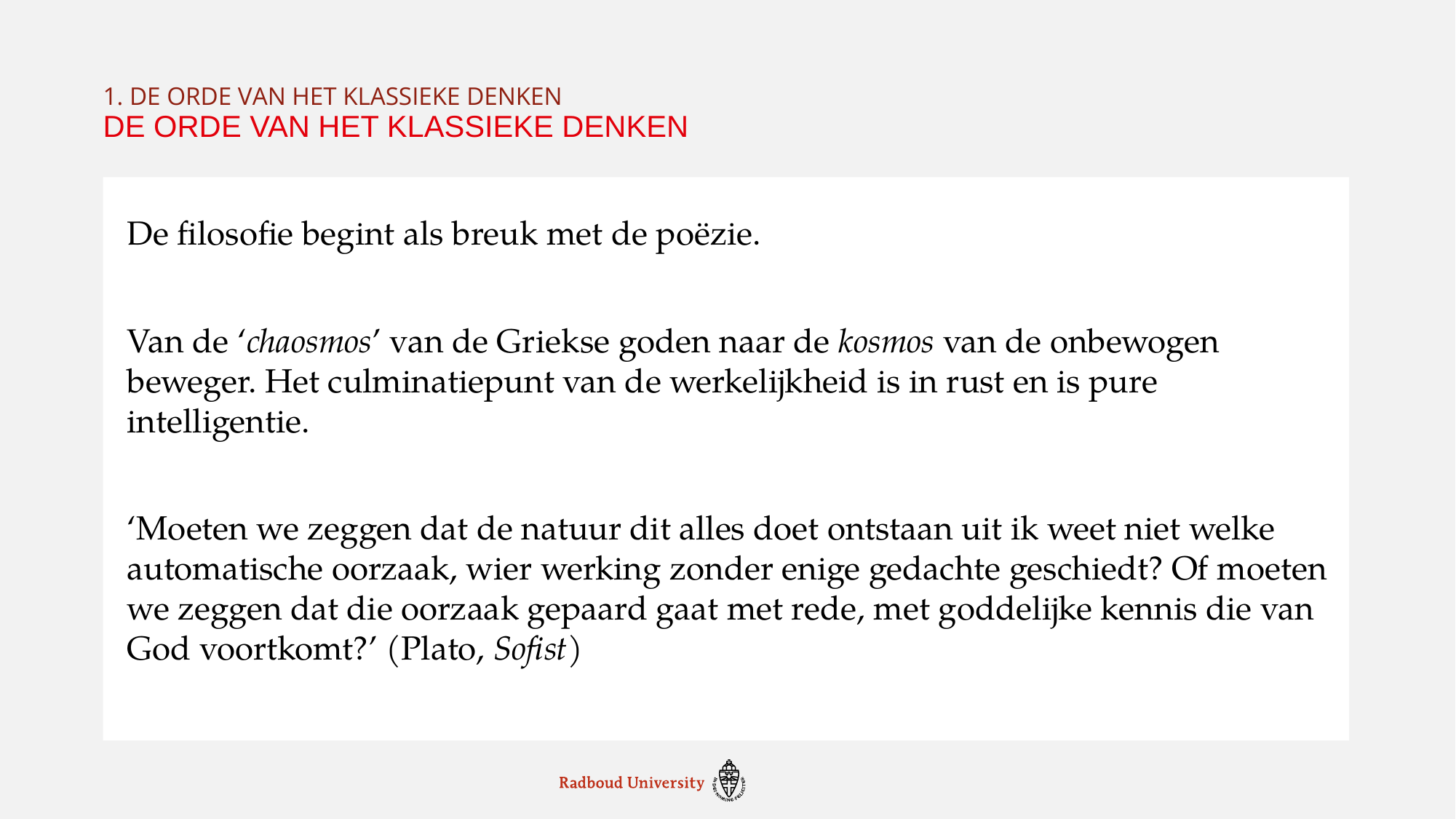

1. De orde van het klassieke denken
# De orde van het Klassieke denken
De filosofie begint als breuk met de poëzie.

Van de ‘chaosmos’ van de Griekse goden naar de kosmos van de onbewogen beweger. Het culminatiepunt van de werkelijkheid is in rust en is pure intelligentie.

‘Moeten we zeggen dat de natuur dit alles doet ontstaan uit ik weet niet welke automatische oorzaak, wier werking zonder enige gedachte geschiedt? Of moeten we zeggen dat die oorzaak gepaard gaat met rede, met goddelijke kennis die van God voortkomt?’ (Plato, Sofist)